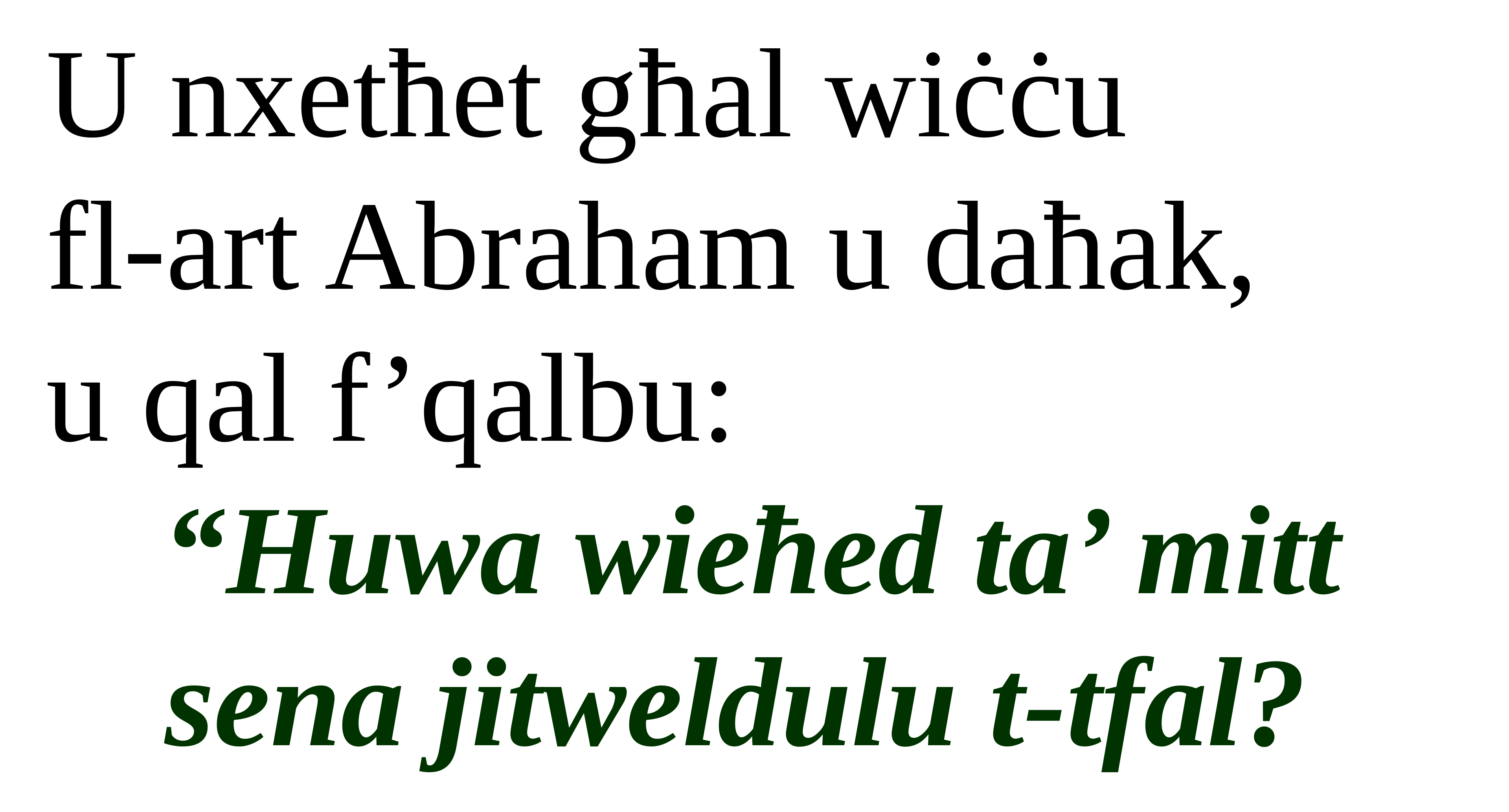

U nxetħet għal wiċċu
fl-art Abraham u daħak,
u qal f’qalbu:
“Huwa wieħed ta’ mitt sena jitweldulu t-tfal?